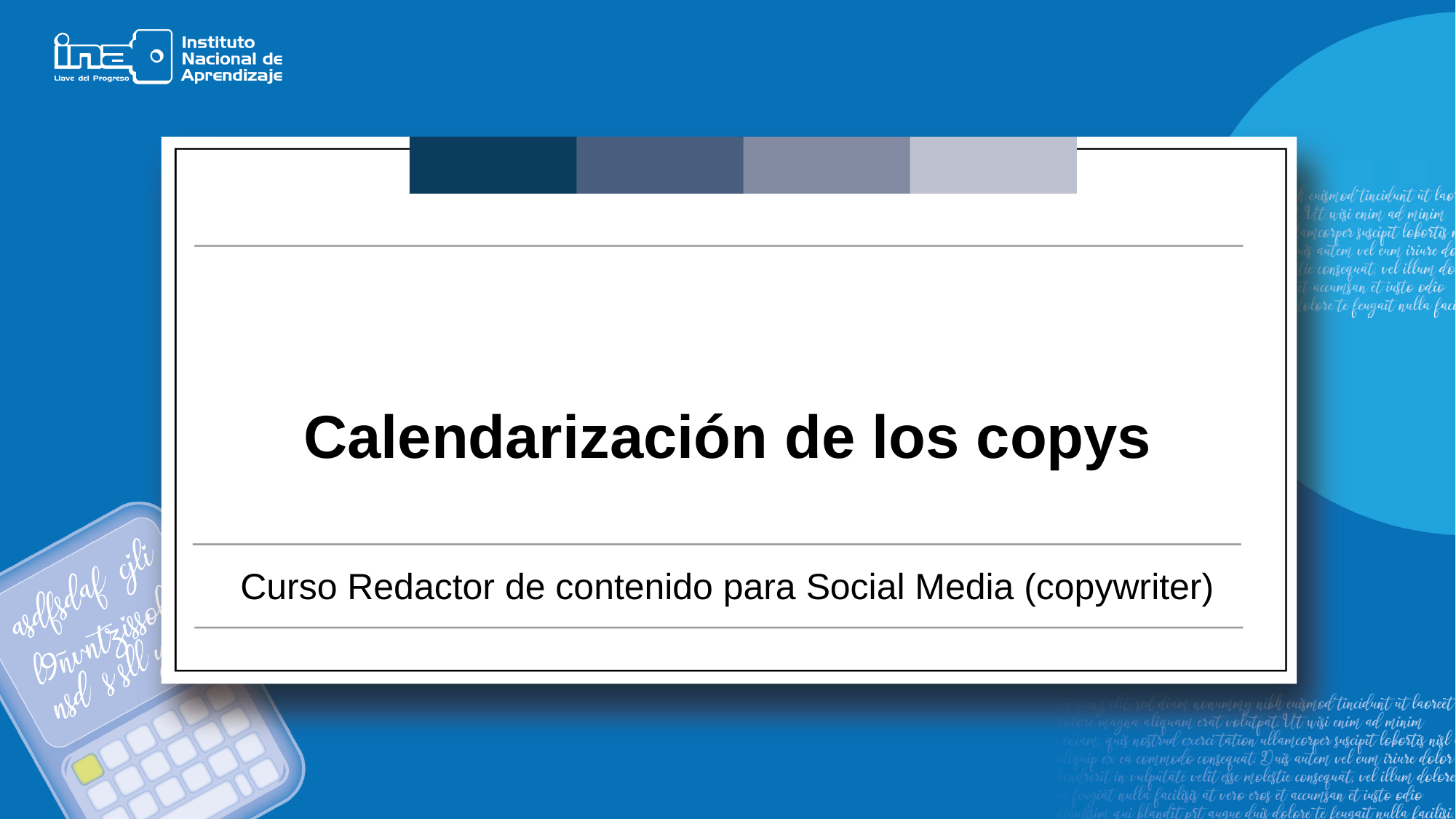

# Calendarización de los copys
Curso Redactor de contenido para Social Media (copywriter)